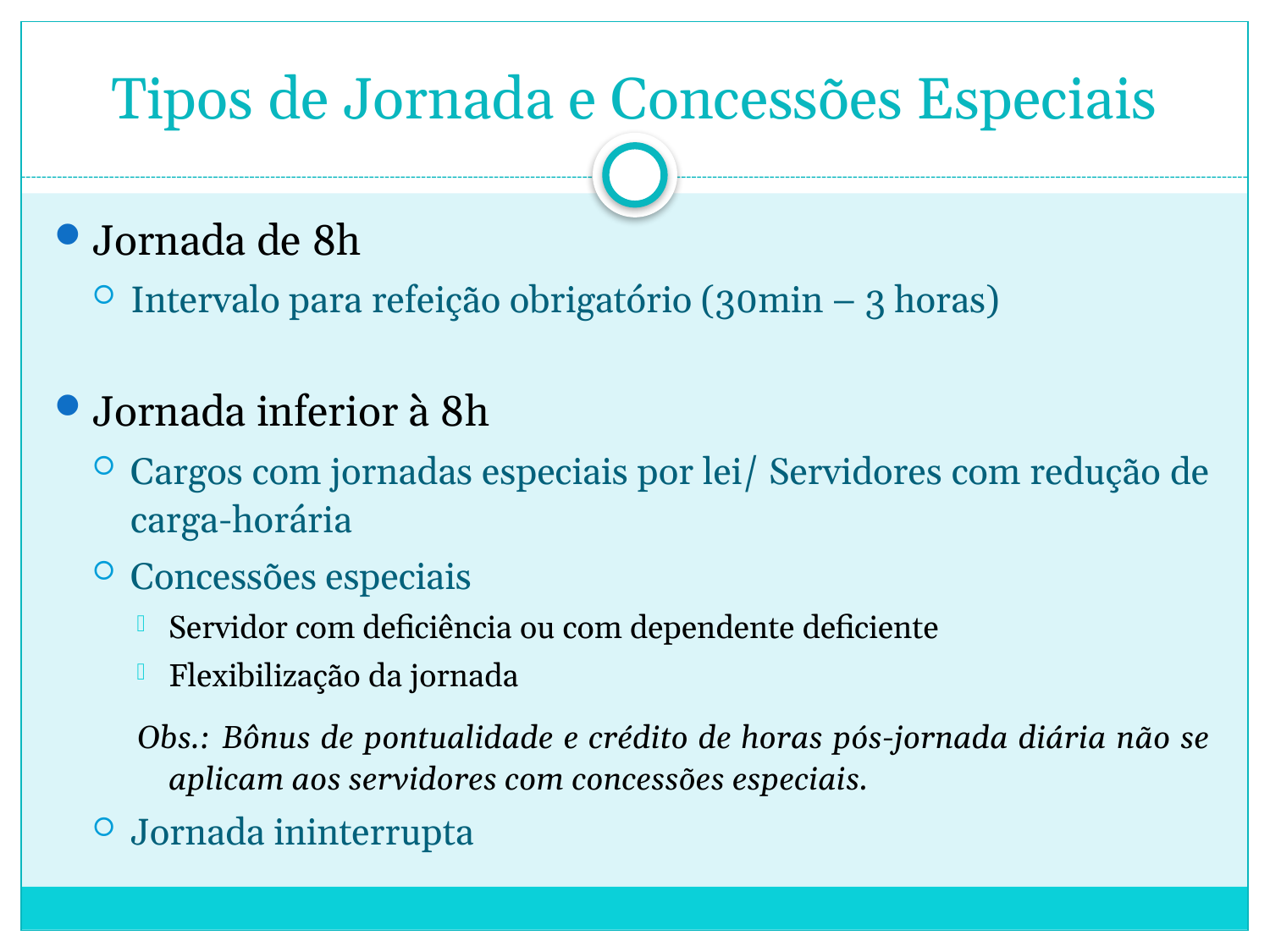

# Tipos de Jornada e Concessões Especiais
Jornada de 8h
Intervalo para refeição obrigatório (30min – 3 horas)

Jornada inferior à 8h
Cargos com jornadas especiais por lei/ Servidores com redução de carga-horária
Concessões especiais
Servidor com deficiência ou com dependente deficiente
Flexibilização da jornada

Obs.: Bônus de pontualidade e crédito de horas pós-jornada diária não se aplicam aos servidores com concessões especiais.
Jornada ininterrupta